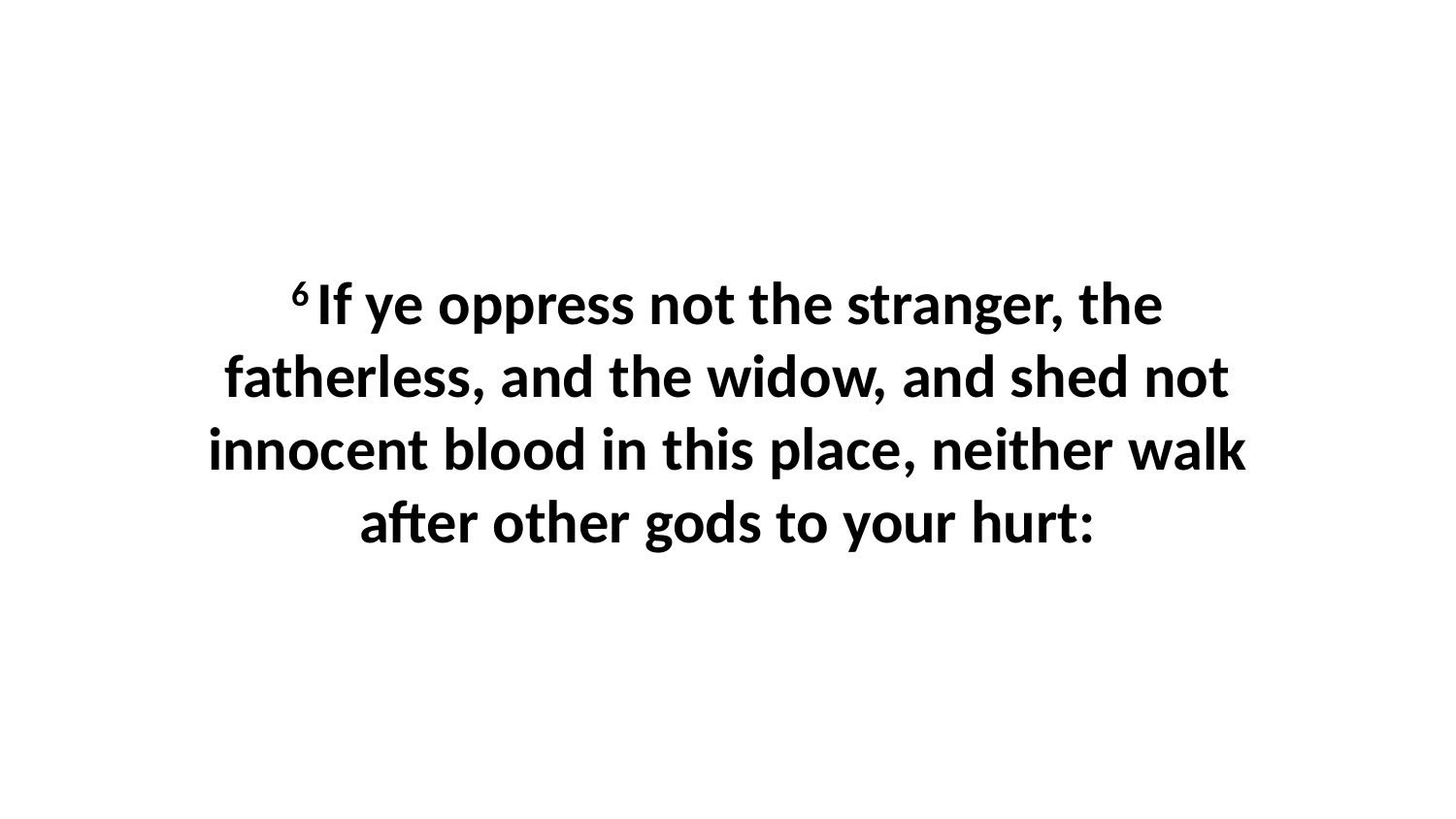

6 If ye oppress not the stranger, the fatherless, and the widow, and shed not innocent blood in this place, neither walk after other gods to your hurt: